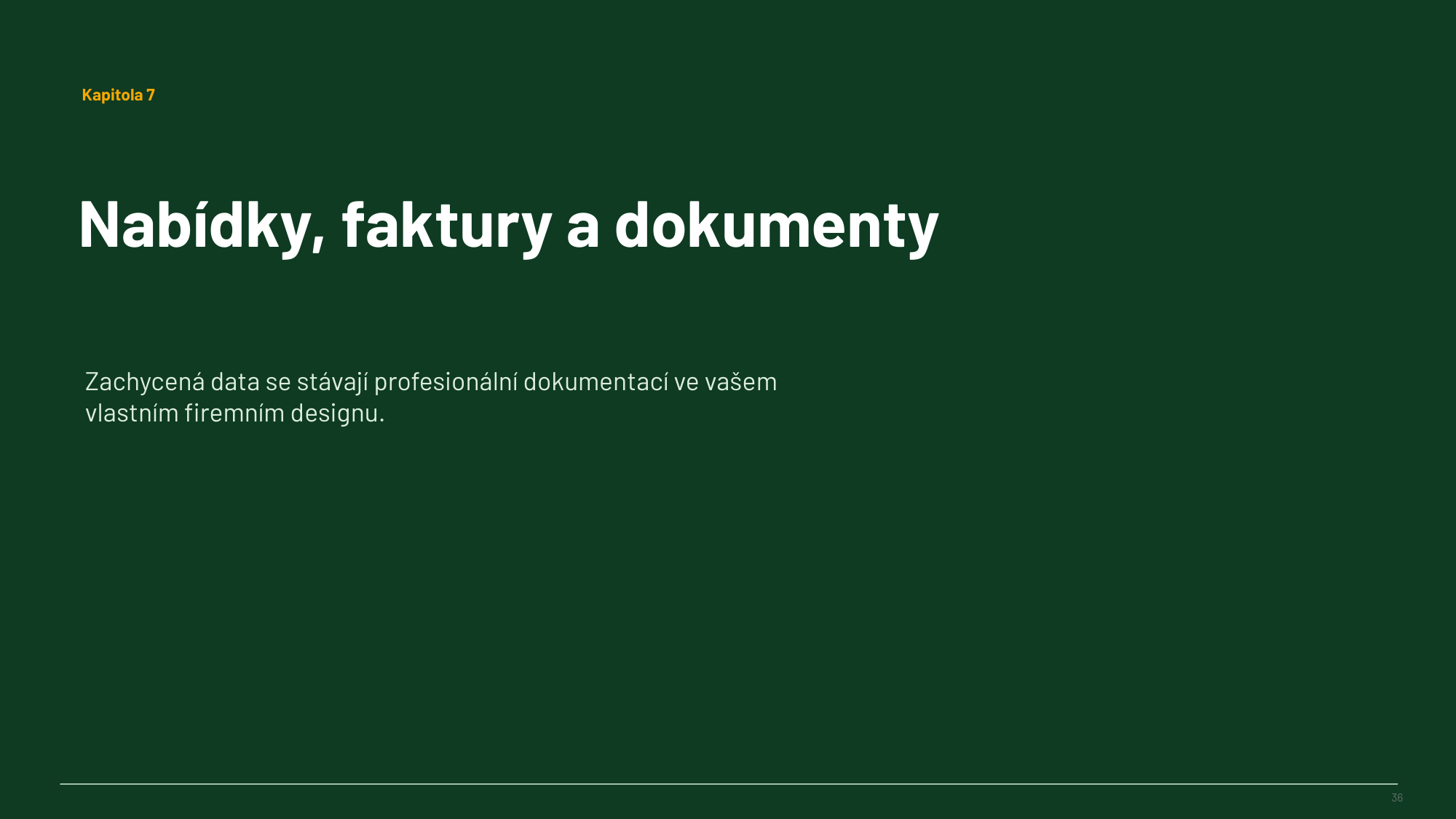

MovePilot Pro 4.0
Kapitola 7
Nabídky, faktury a dokumenty
Zachycená data se stávají profesionální dokumentací ve vašem vlastním firemním designu.

36